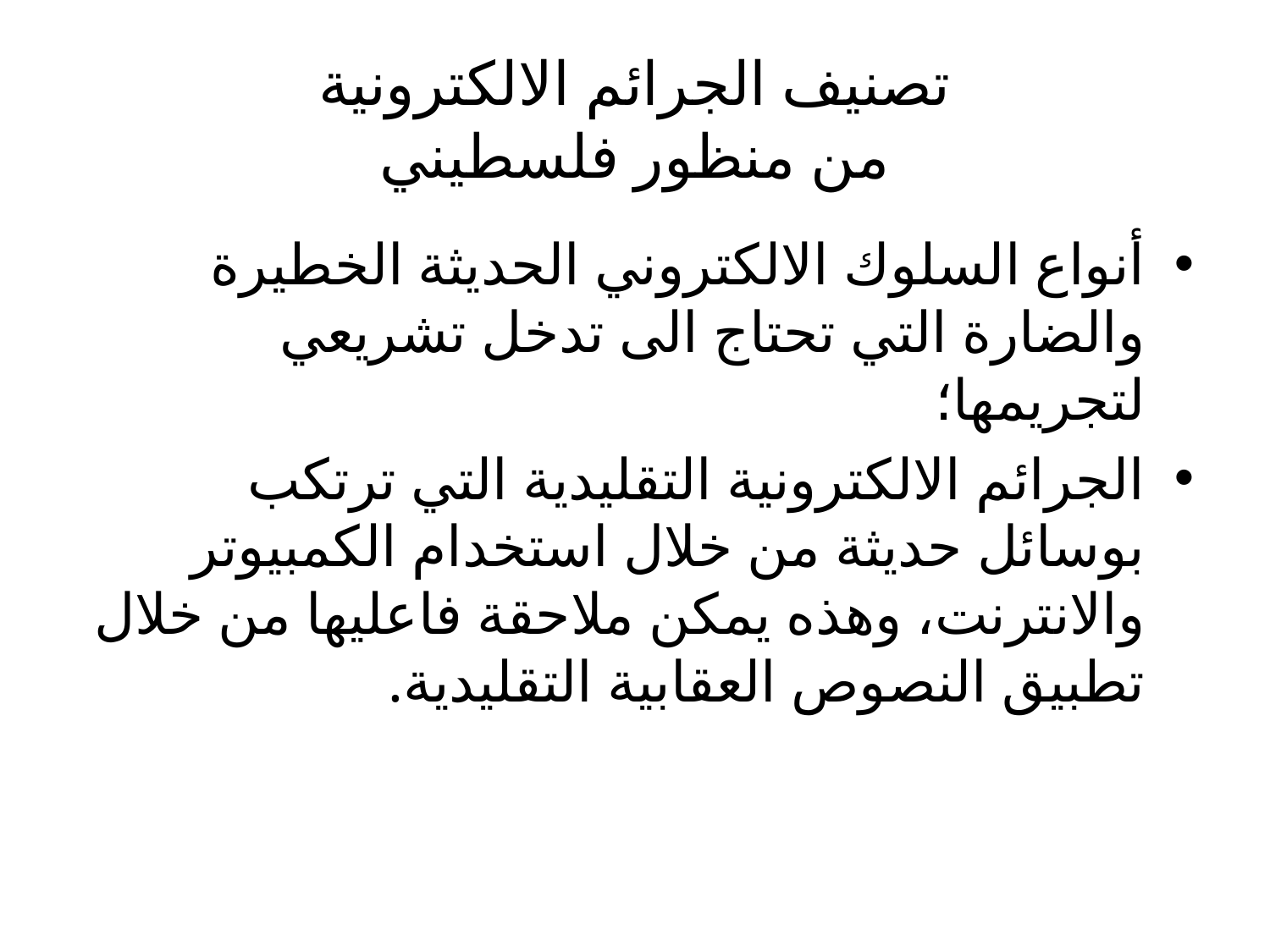

# تصنيف الجرائم الالكترونية من منظور فلسطيني
أنواع السلوك الالكتروني الحديثة الخطيرة والضارة التي تحتاج الى تدخل تشريعي لتجريمها؛
الجرائم الالكترونية التقليدية التي ترتكب بوسائل حديثة من خلال استخدام الكمبيوتر والانترنت، وهذه يمكن ملاحقة فاعليها من خلال تطبيق النصوص العقابية التقليدية.